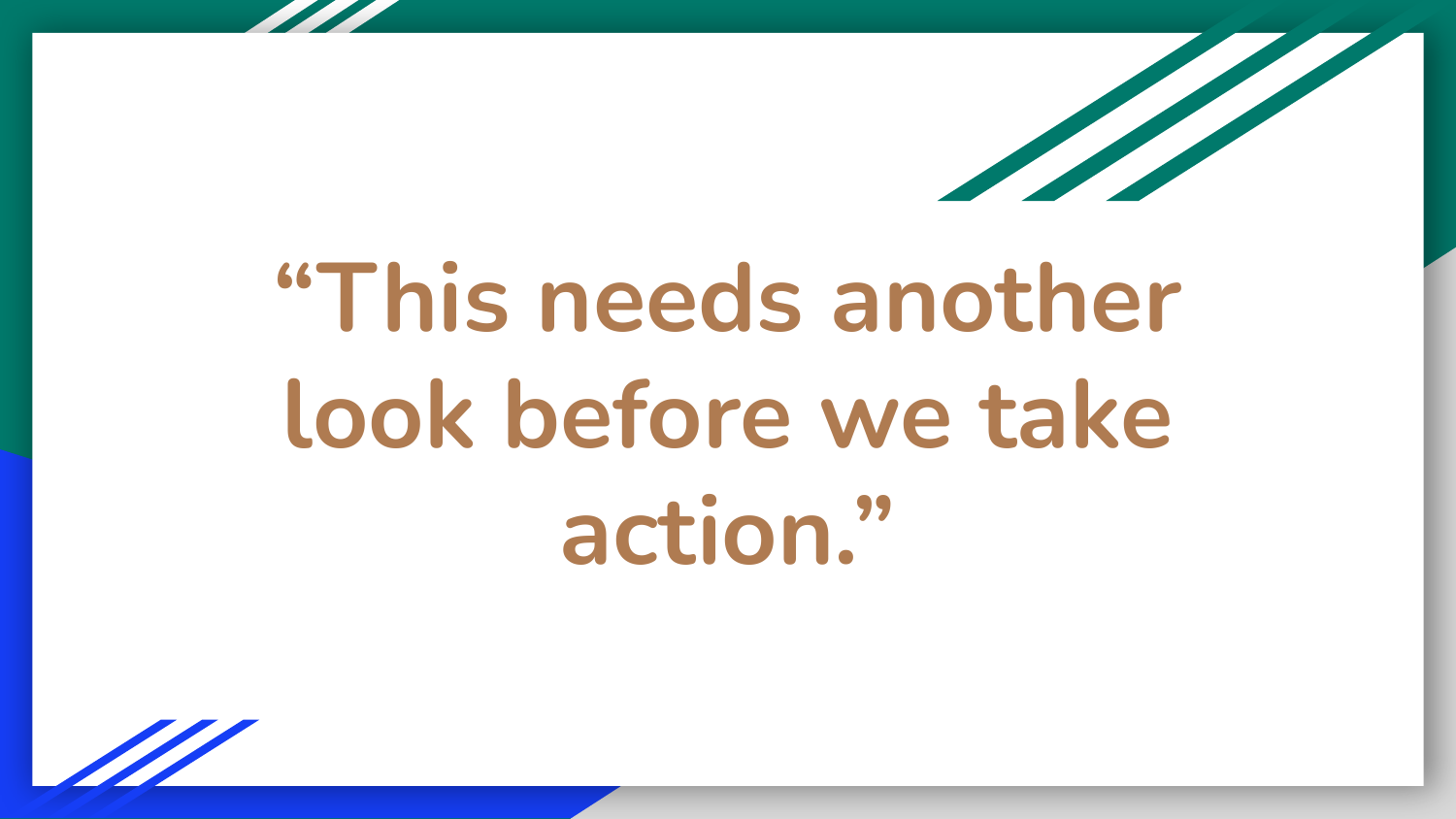

# “This needs another look before we take action.”